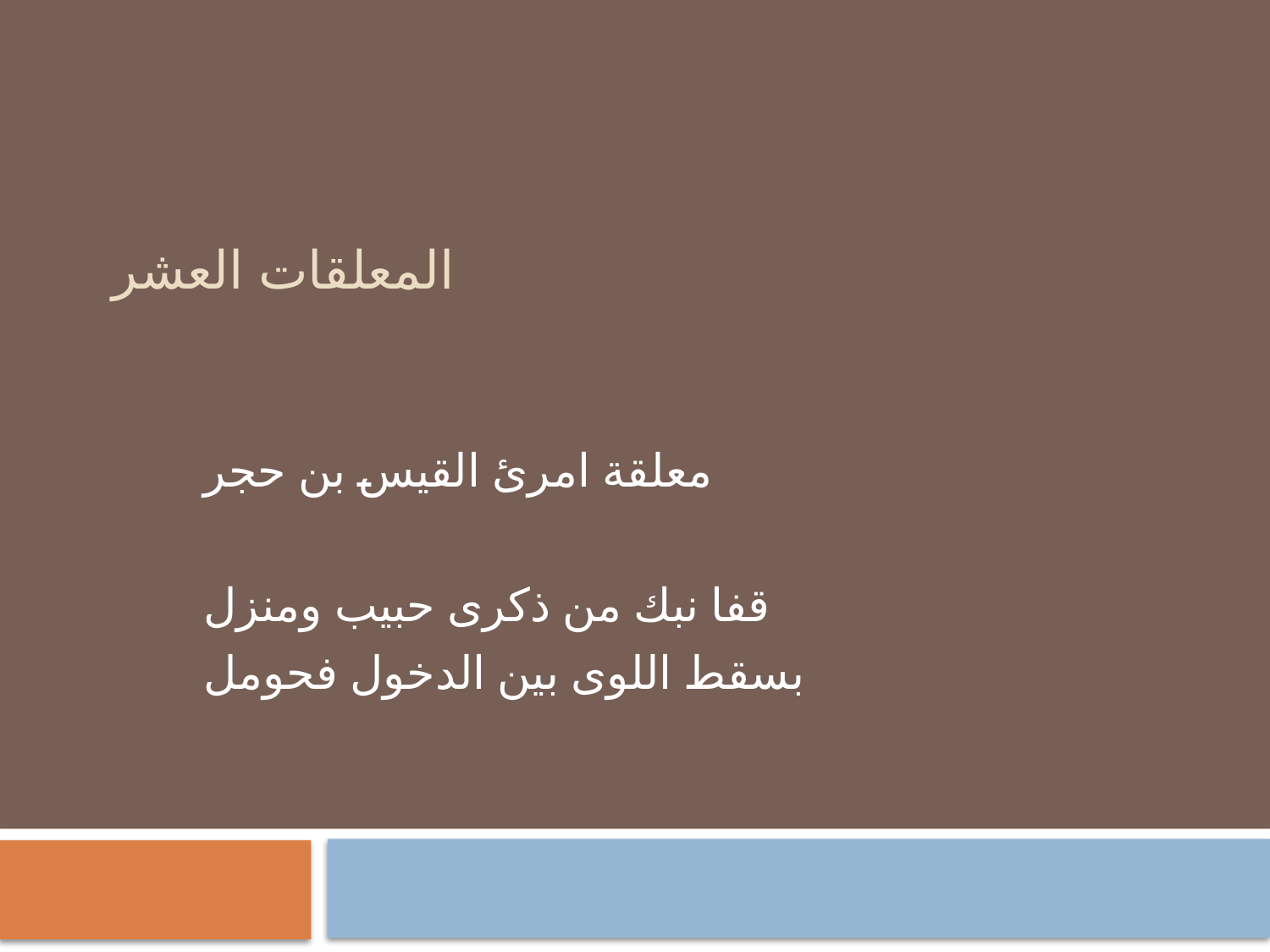

# المعلقات العشر
معلقة امرئ القيس بن حجر

قفا نبك من ذكرى حبيب ومنزل
بسقط اللوى بين الدخول فحومل